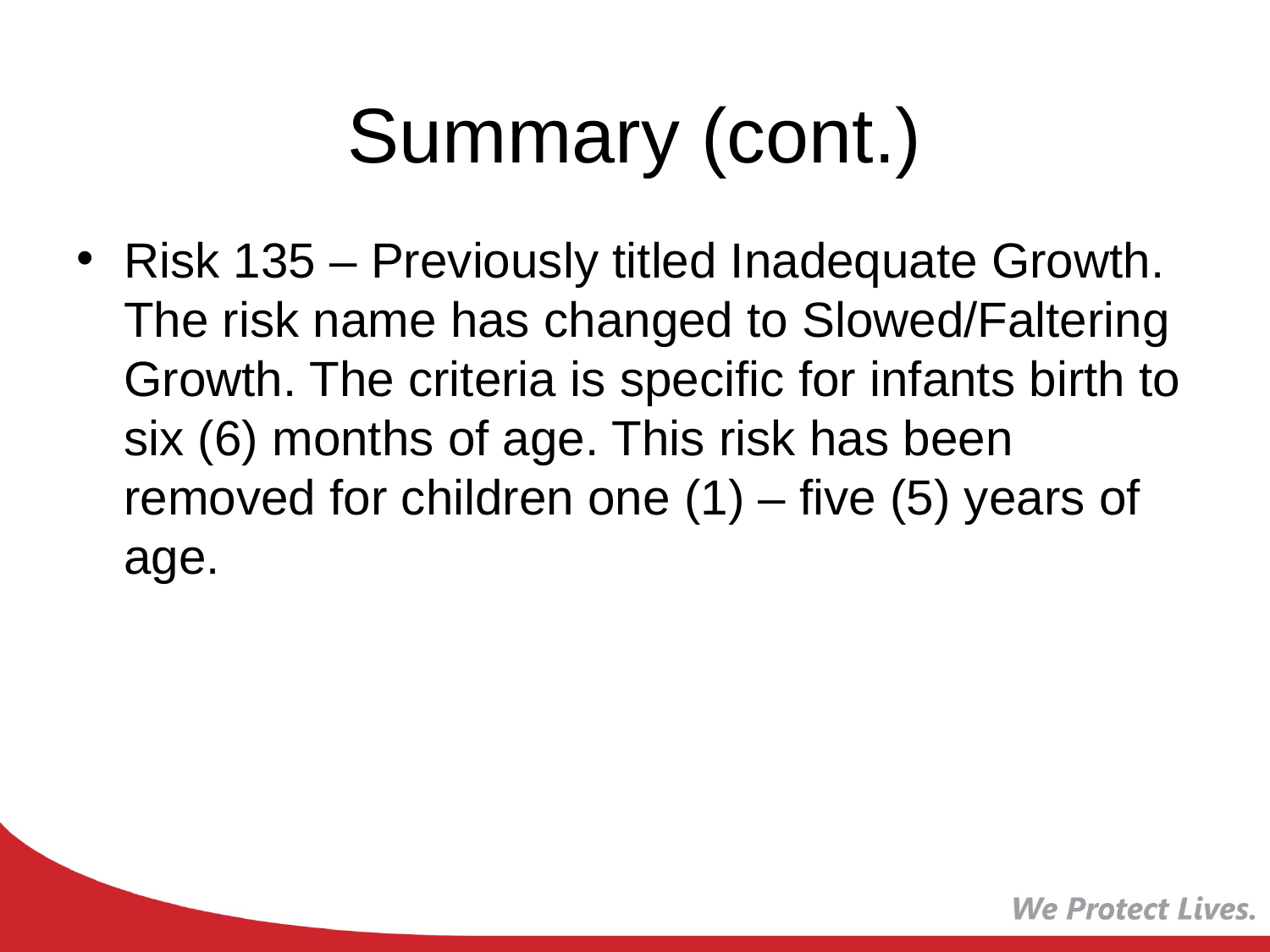

# Summary (cont.)
Risk 135 – Previously titled Inadequate Growth. The risk name has changed to Slowed/Faltering Growth. The criteria is specific for infants birth to six (6) months of age. This risk has been removed for children one (1) – five (5) years of age.